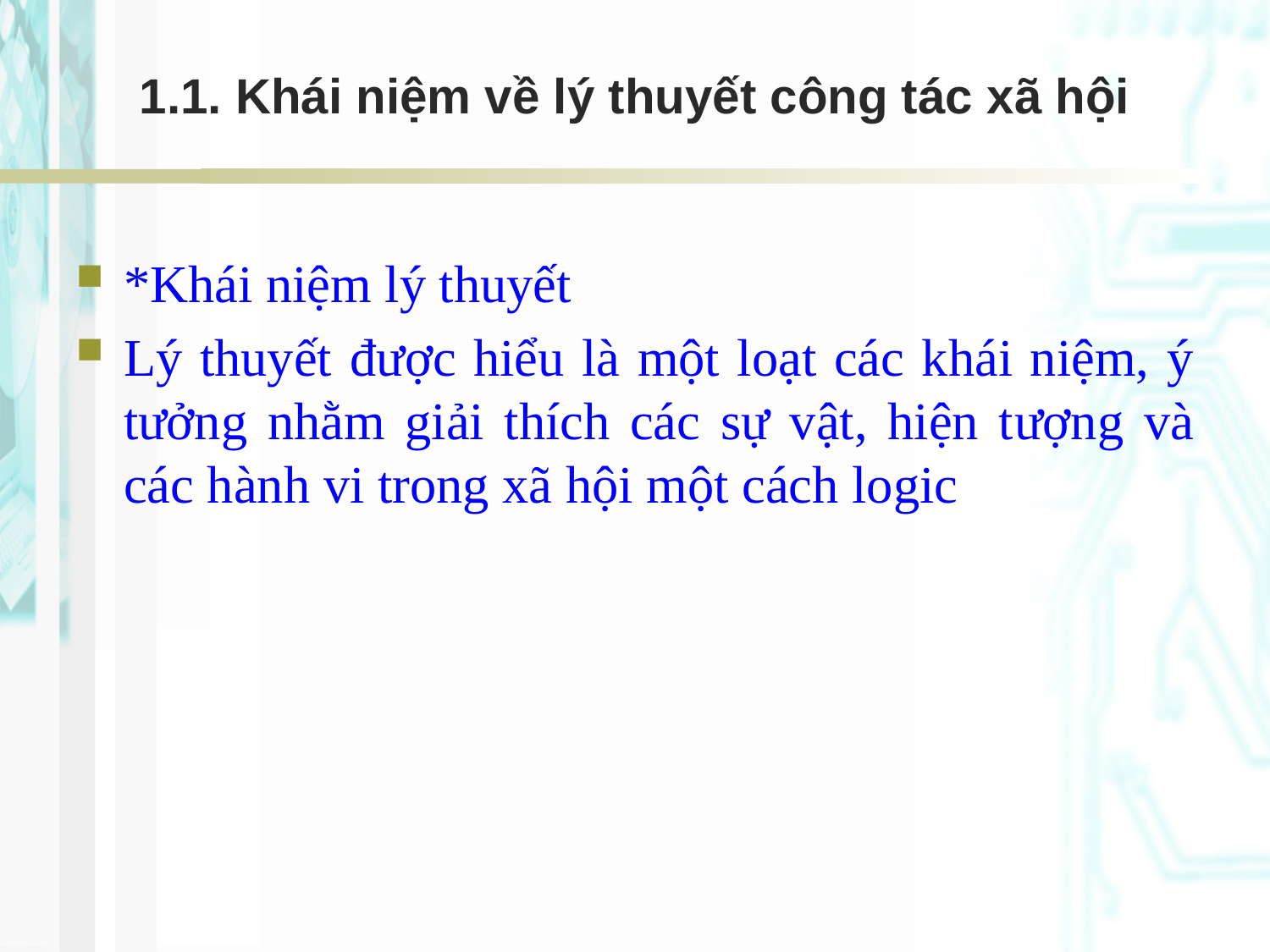

1.1. Khái niệm về lý thuyết công tác xã hội

*Khái niệm lý thuyết
Lý thuyết được hiểu là một loạt các khái niệm, ý tưởng nhằm giải thích các sự vật, hiện tượng và các hành vi trong xã hội một cách logic